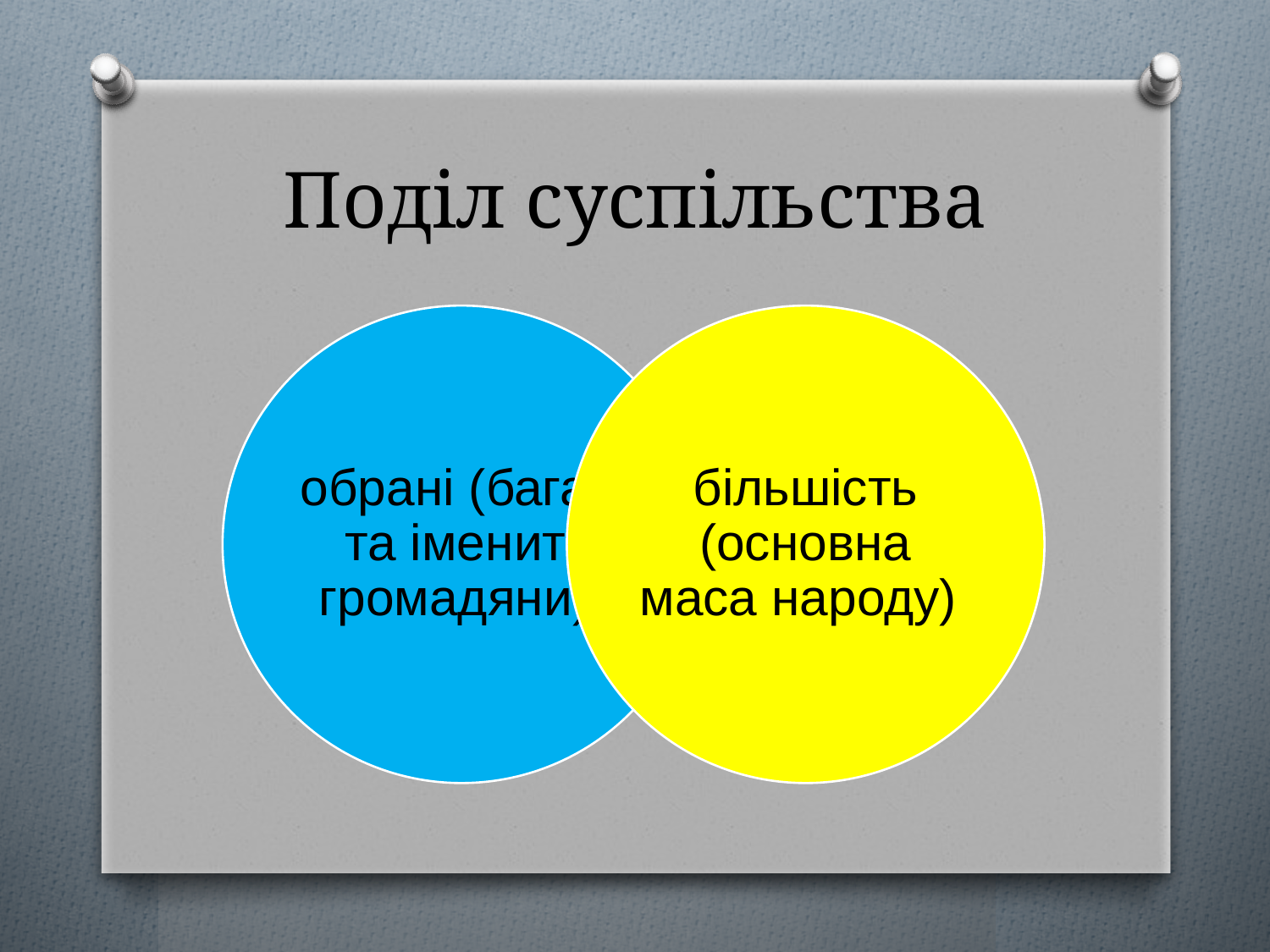

# Поділ суспільства
обрані (багаті та імениті громадяни)
більшість (основна маса народу)